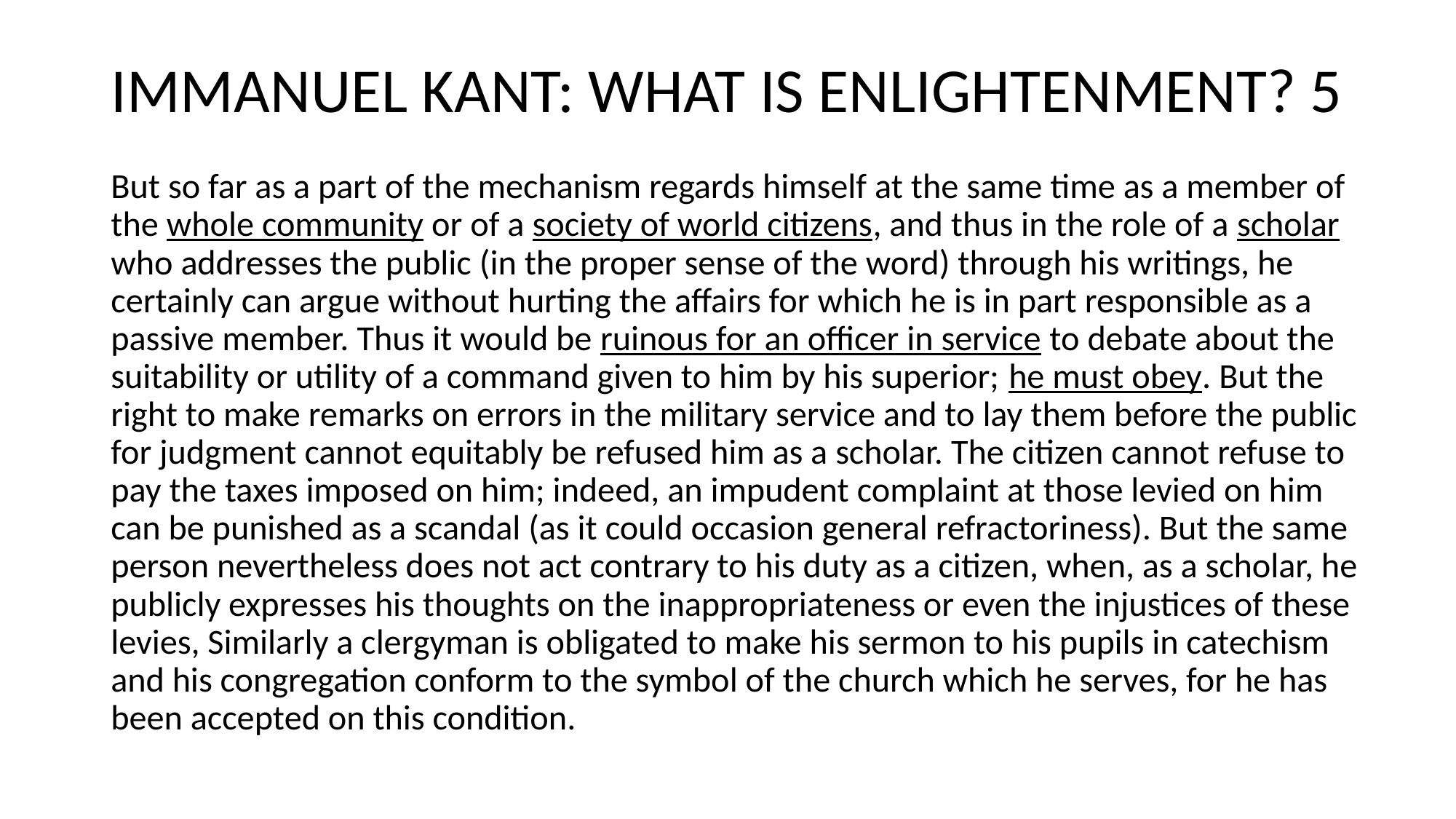

# IMMANUEL KANT: WHAT IS ENLIGHTENMENT? 5
But so far as a part of the mechanism regards himself at the same time as a member of the whole community or of a society of world citizens, and thus in the role of a scholar who addresses the public (in the proper sense of the word) through his writings, he certainly can argue without hurting the affairs for which he is in part responsible as a passive member. Thus it would be ruinous for an officer in service to debate about the suitability or utility of a command given to him by his superior; he must obey. But the right to make remarks on errors in the military service and to lay them before the public for judgment cannot equitably be refused him as a scholar. The citizen cannot refuse to pay the taxes imposed on him; indeed, an impudent complaint at those levied on him can be punished as a scandal (as it could occasion general refractoriness). But the same person nevertheless does not act contrary to his duty as a citizen, when, as a scholar, he publicly expresses his thoughts on the inappropriateness or even the injustices of these levies, Similarly a clergyman is obligated to make his sermon to his pupils in catechism and his congregation conform to the symbol of the church which he serves, for he has been accepted on this condition.